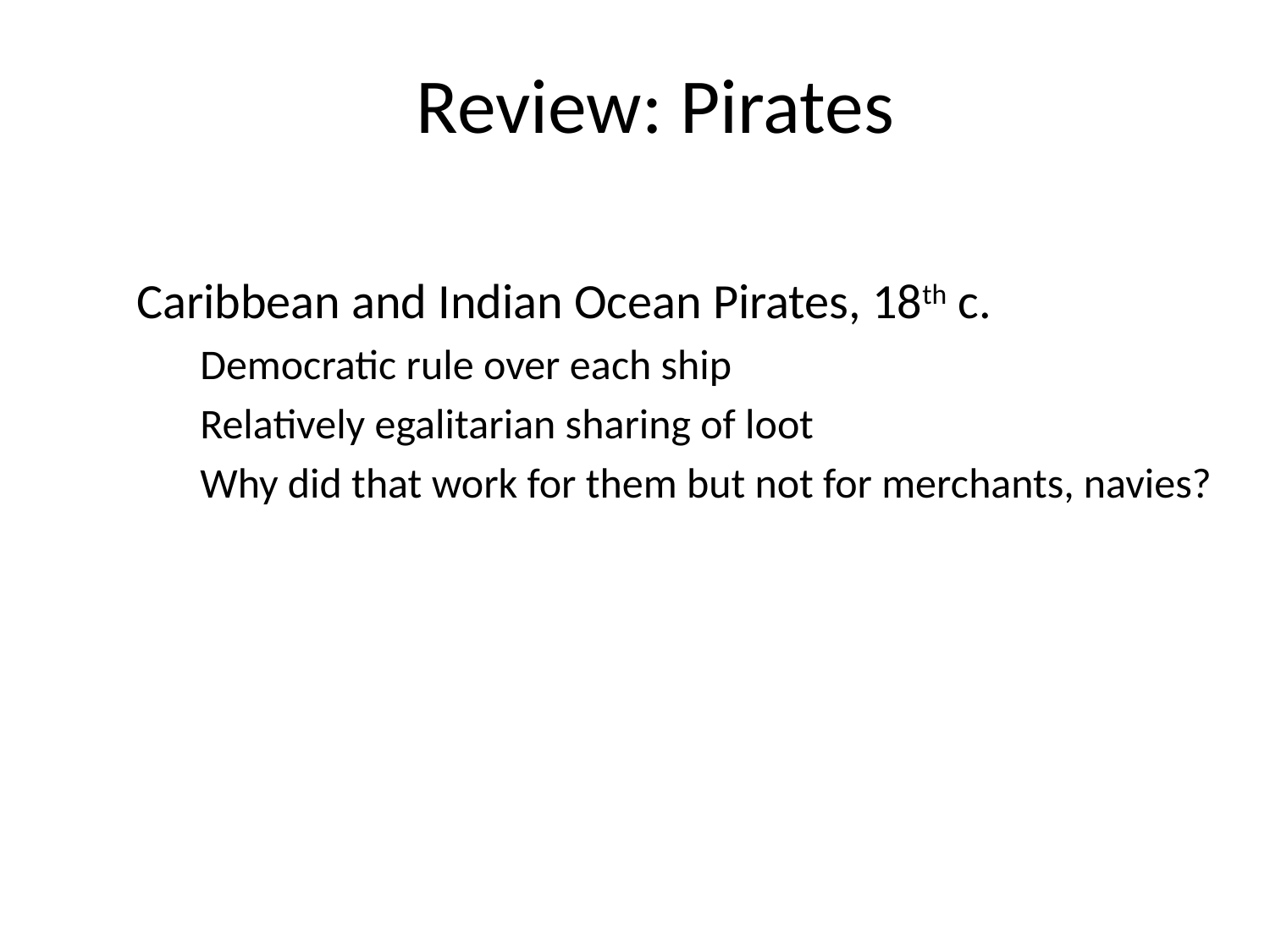

# Review: Pirates
Caribbean and Indian Ocean Pirates, 18th c.
Democratic rule over each ship
Relatively egalitarian sharing of loot
Why did that work for them but not for merchants, navies?